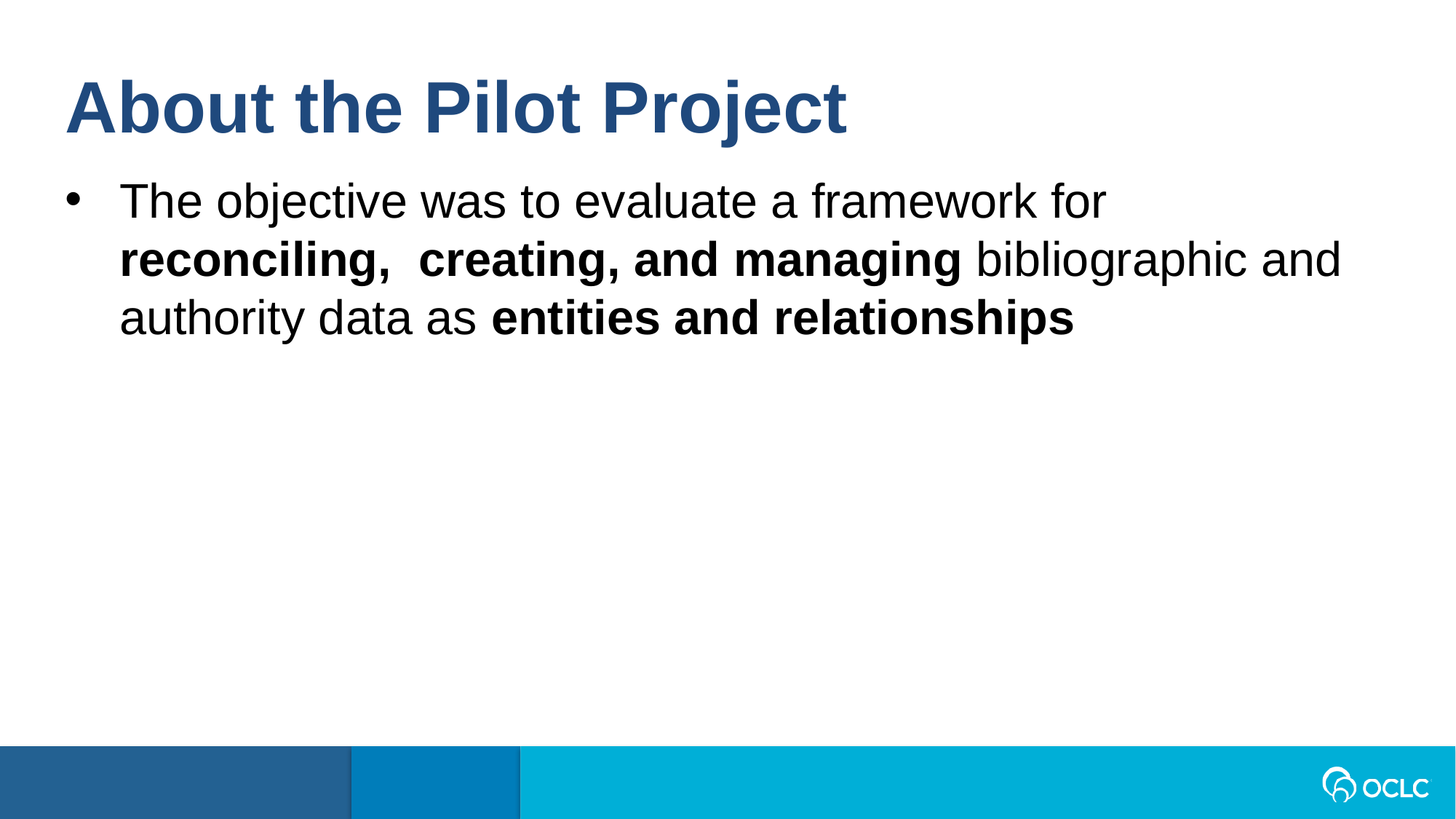

About the Pilot Project

The objective was to evaluate a framework for reconciling,  creating, and managing bibliographic and authority data as entities and relationships